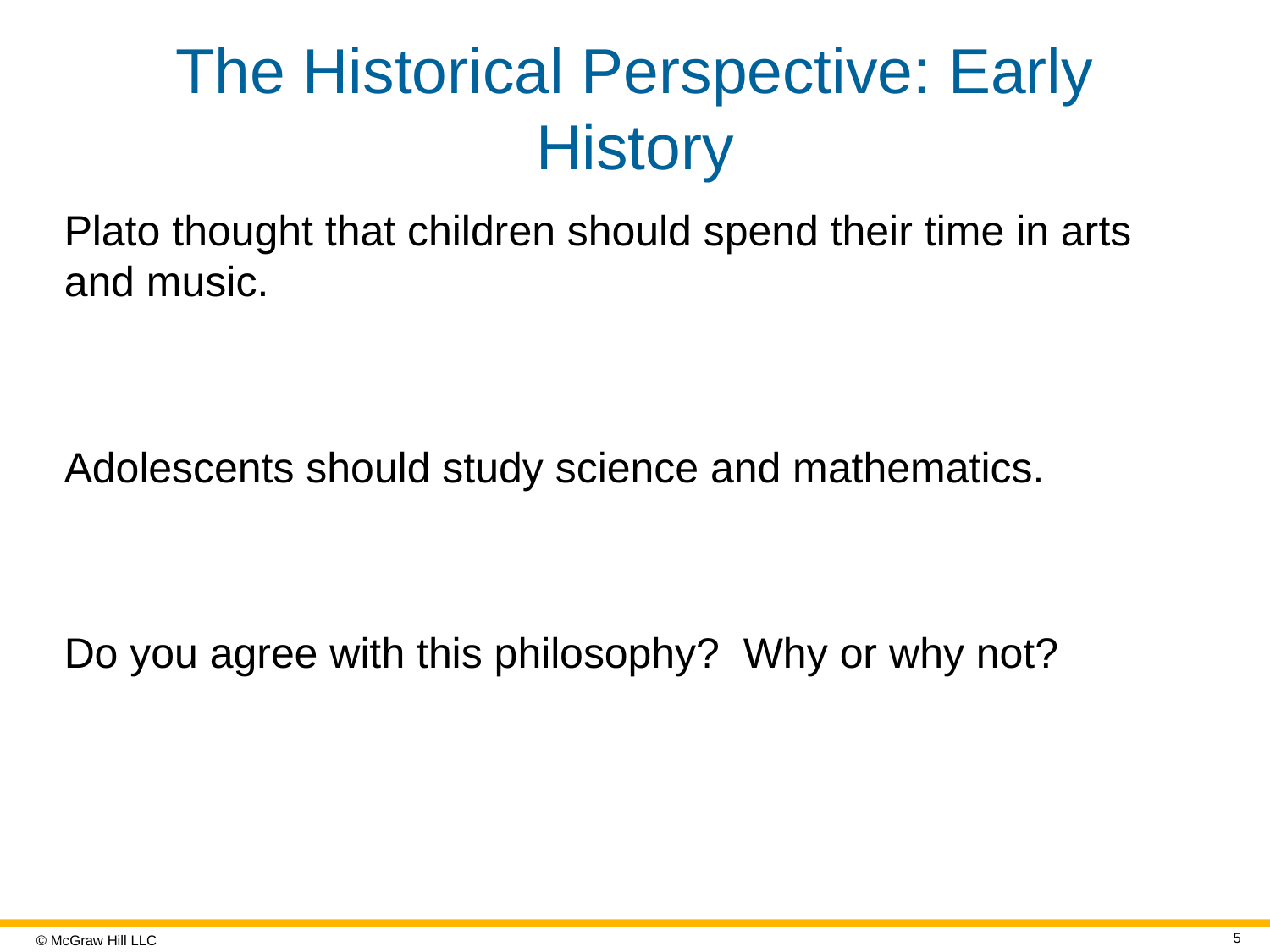

# The Historical Perspective: Early History
Plato thought that children should spend their time in arts and music.

Adolescents should study science and mathematics.

Do you agree with this philosophy?  Why or why not?
5